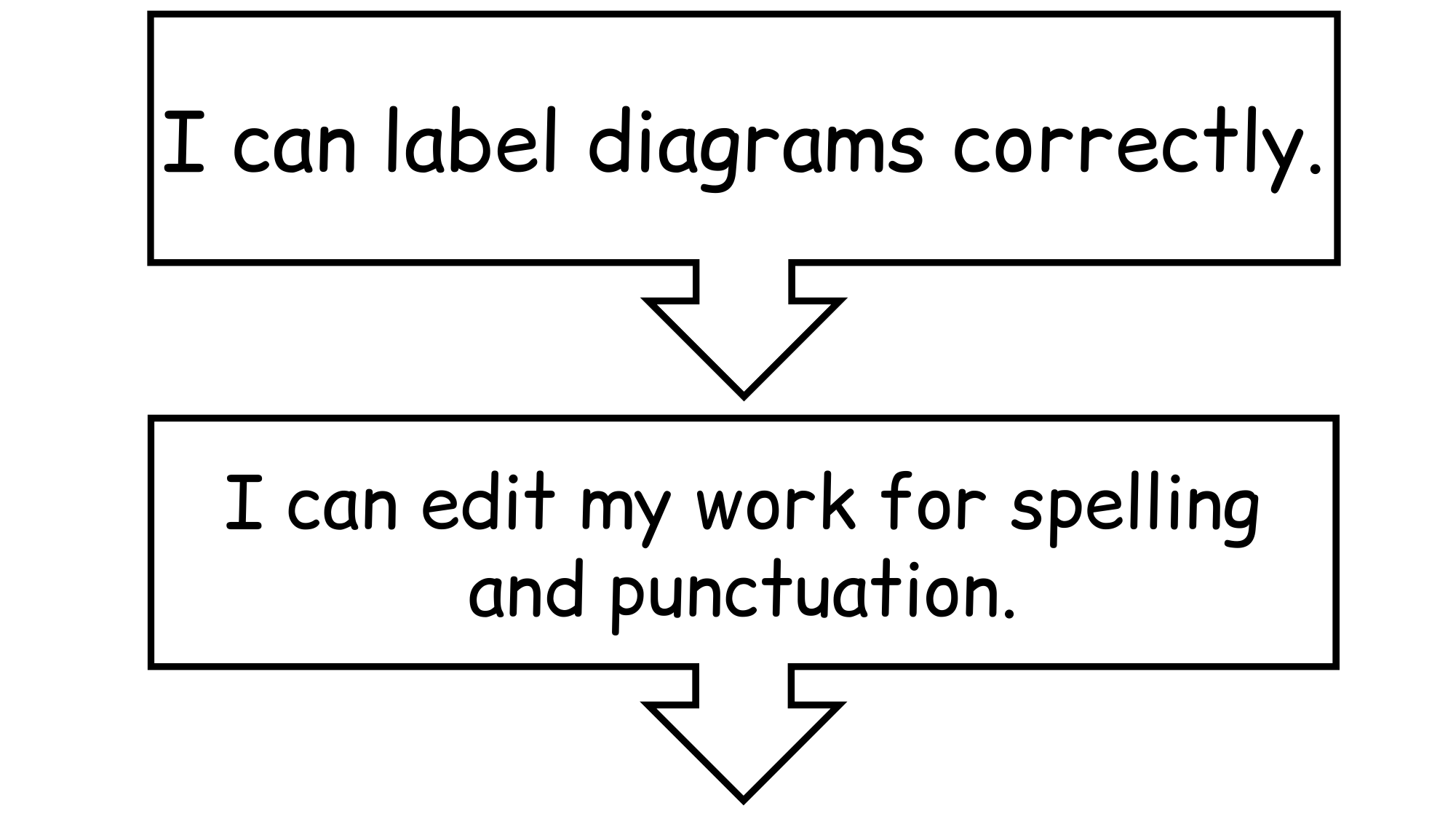

I can label diagrams correctly.
I can edit my work for spelling and punctuation.